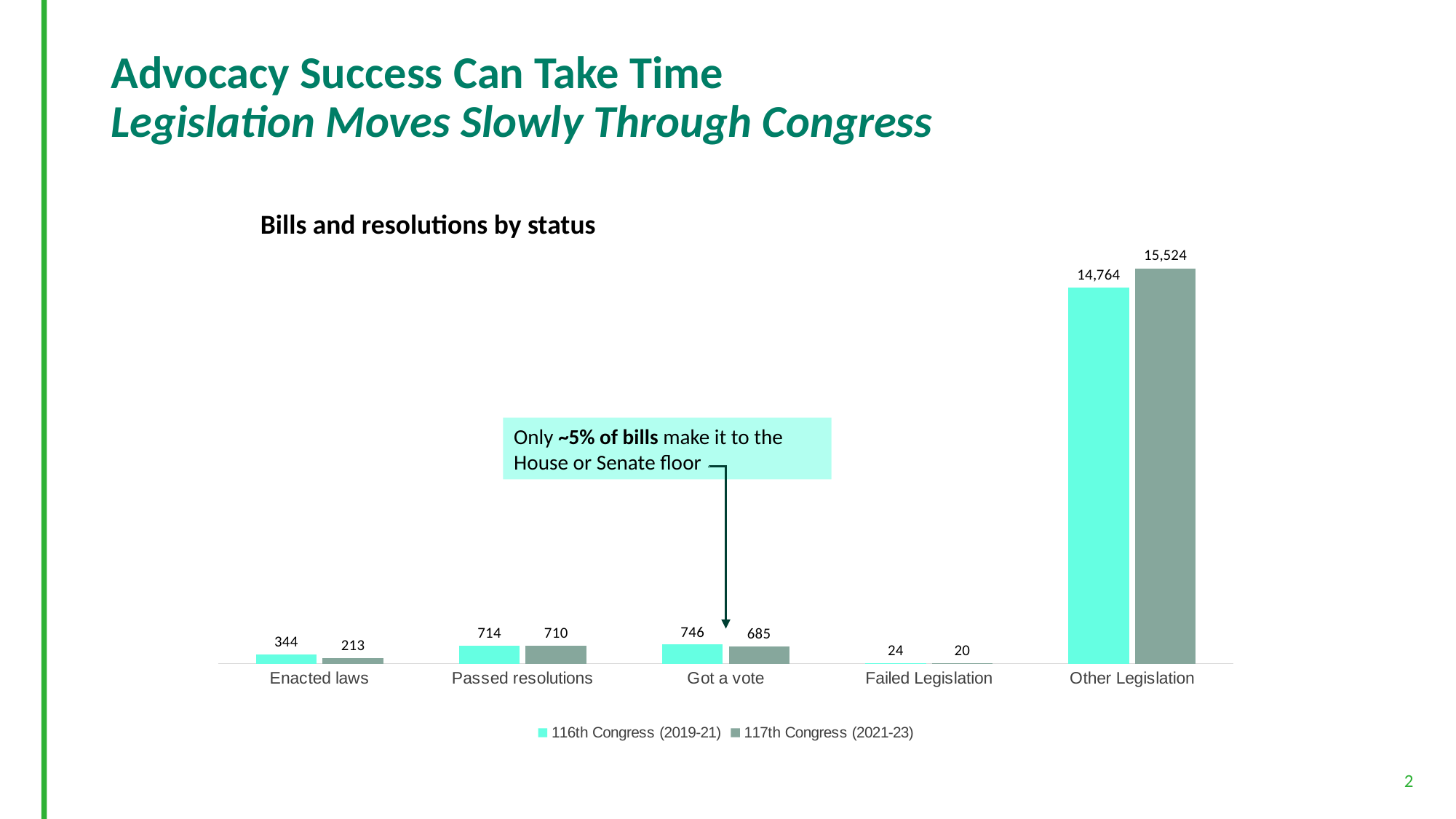

# Advocacy Success Can Take Time Legislation Moves Slowly Through Congress

### Chart

| Category | 116th Congress (2019-21) | 117th Congress (2021-23) |
|---|---|---|
| Enacted laws | 344.0 | 213.0 |
| Passed resolutions | 714.0 | 710.0 |
| Got a vote | 746.0 | 685.0 |
| Failed Legislation | 24.0 | 20.0 |
| Other Legislation | 14764.0 | 15524.0 |
Bills and resolutions by status
Only ~5% of bills make it to the House or Senate floor
2